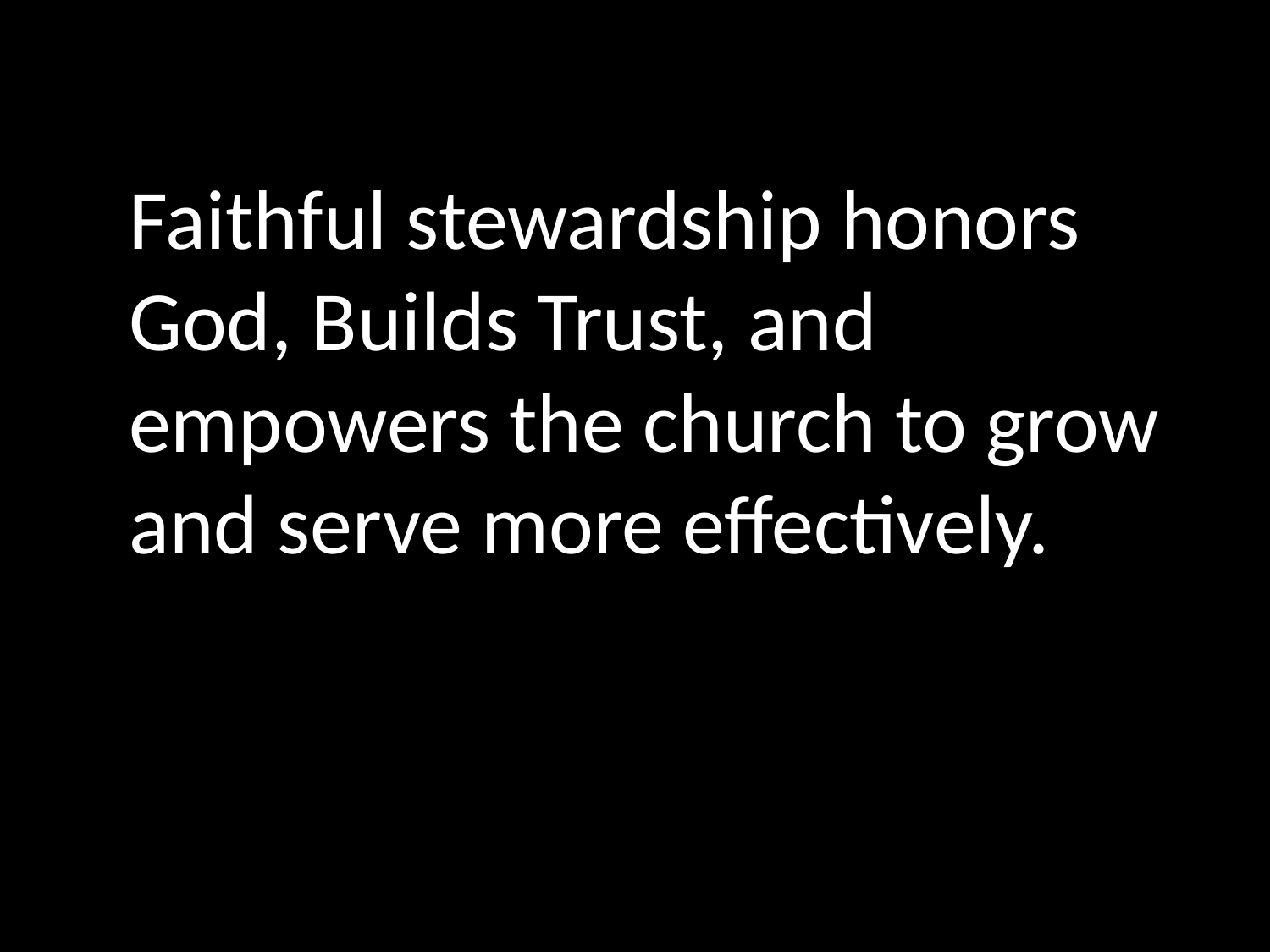

Faithful stewardship honors God, Builds Trust, and empowers the church to grow and serve more effectively.